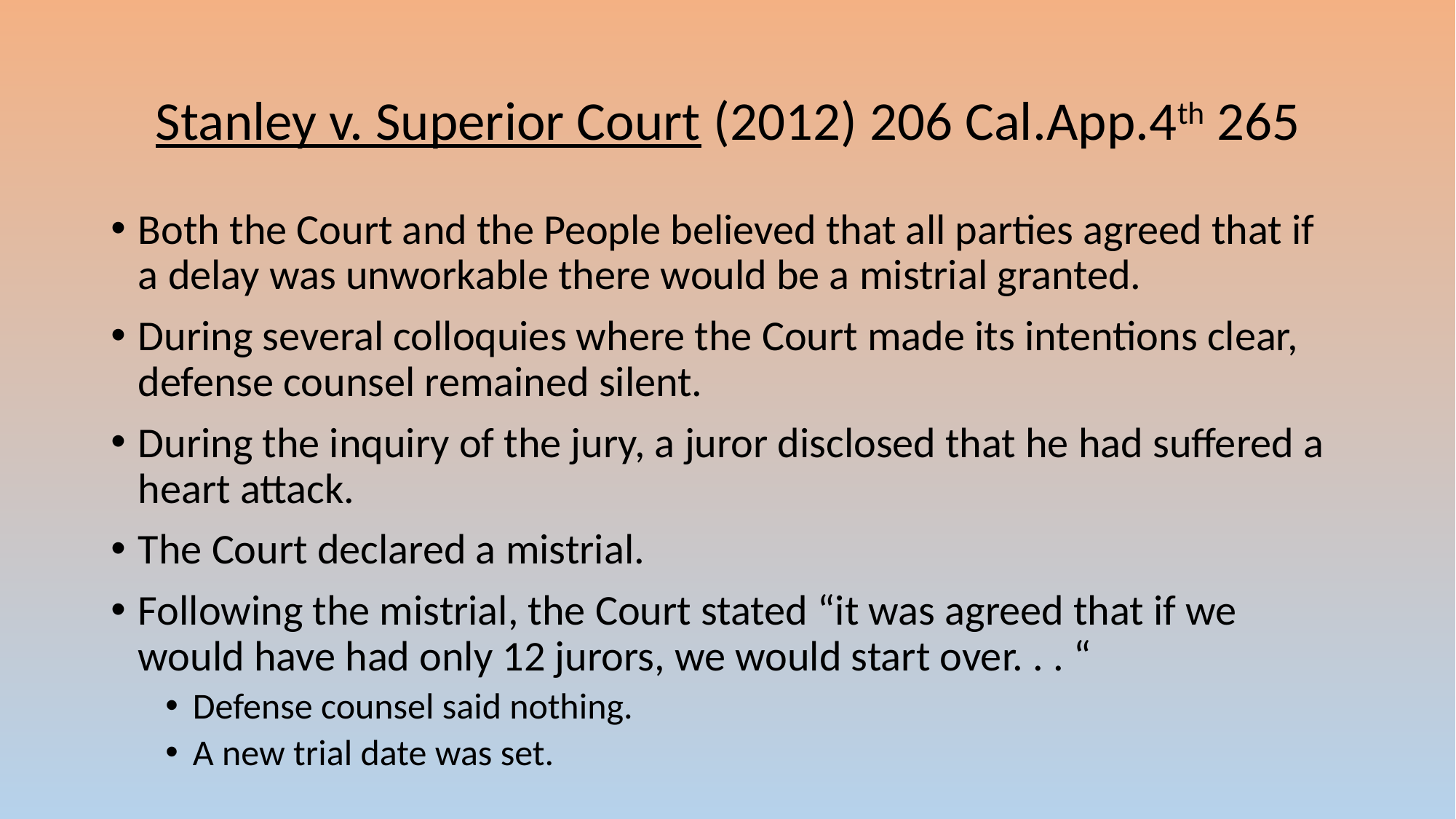

# Stanley v. Superior Court (2012) 206 Cal.App.4th 265
Both the Court and the People believed that all parties agreed that if a delay was unworkable there would be a mistrial granted.
During several colloquies where the Court made its intentions clear, defense counsel remained silent.
During the inquiry of the jury, a juror disclosed that he had suffered a heart attack.
The Court declared a mistrial.
Following the mistrial, the Court stated “it was agreed that if we would have had only 12 jurors, we would start over. . . “
Defense counsel said nothing.
A new trial date was set.